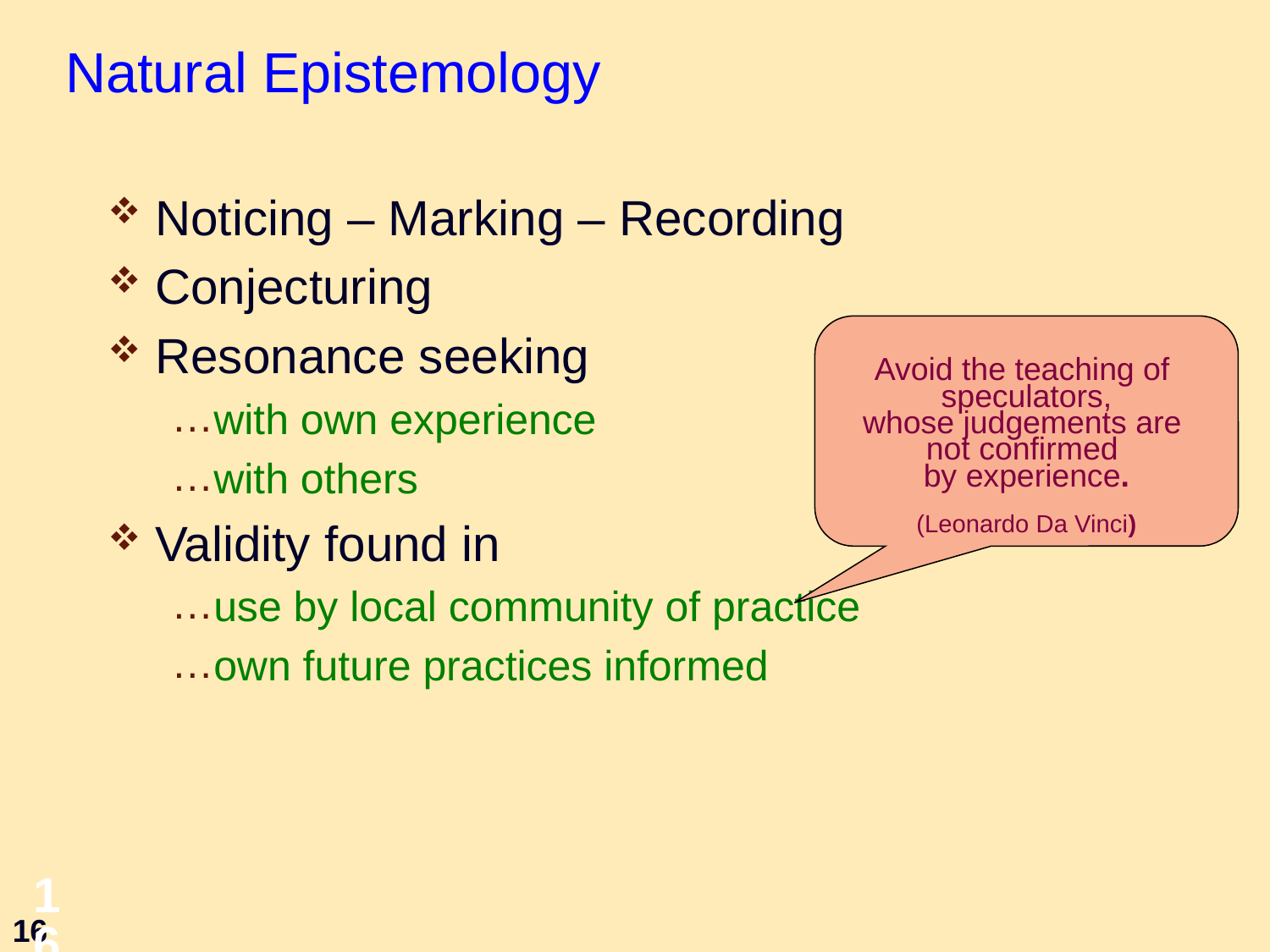

# Natural Epistemology
Noticing – Marking – Recording
Conjecturing
Resonance seeking
with own experience
with others
Validity found in
use by local community of practice
own future practices informed

Avoid the teaching of
speculators,
whose judgements are
not confirmed
by experience.
(Leonardo Da Vinci)
16